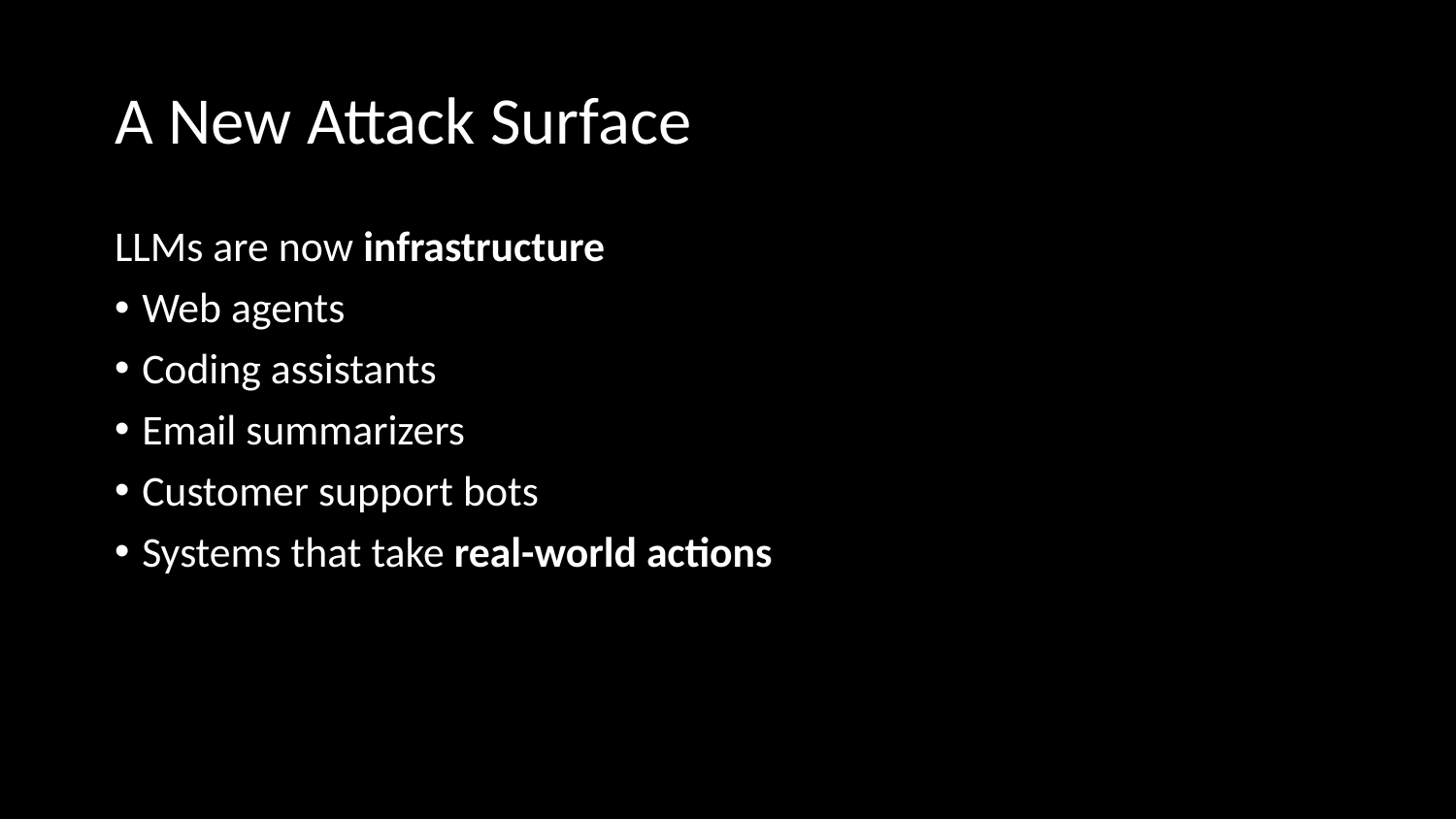

# A New Attack Surface
LLMs are now infrastructure
Web agents
Coding assistants
Email summarizers
Customer support bots
Systems that take real-world actions